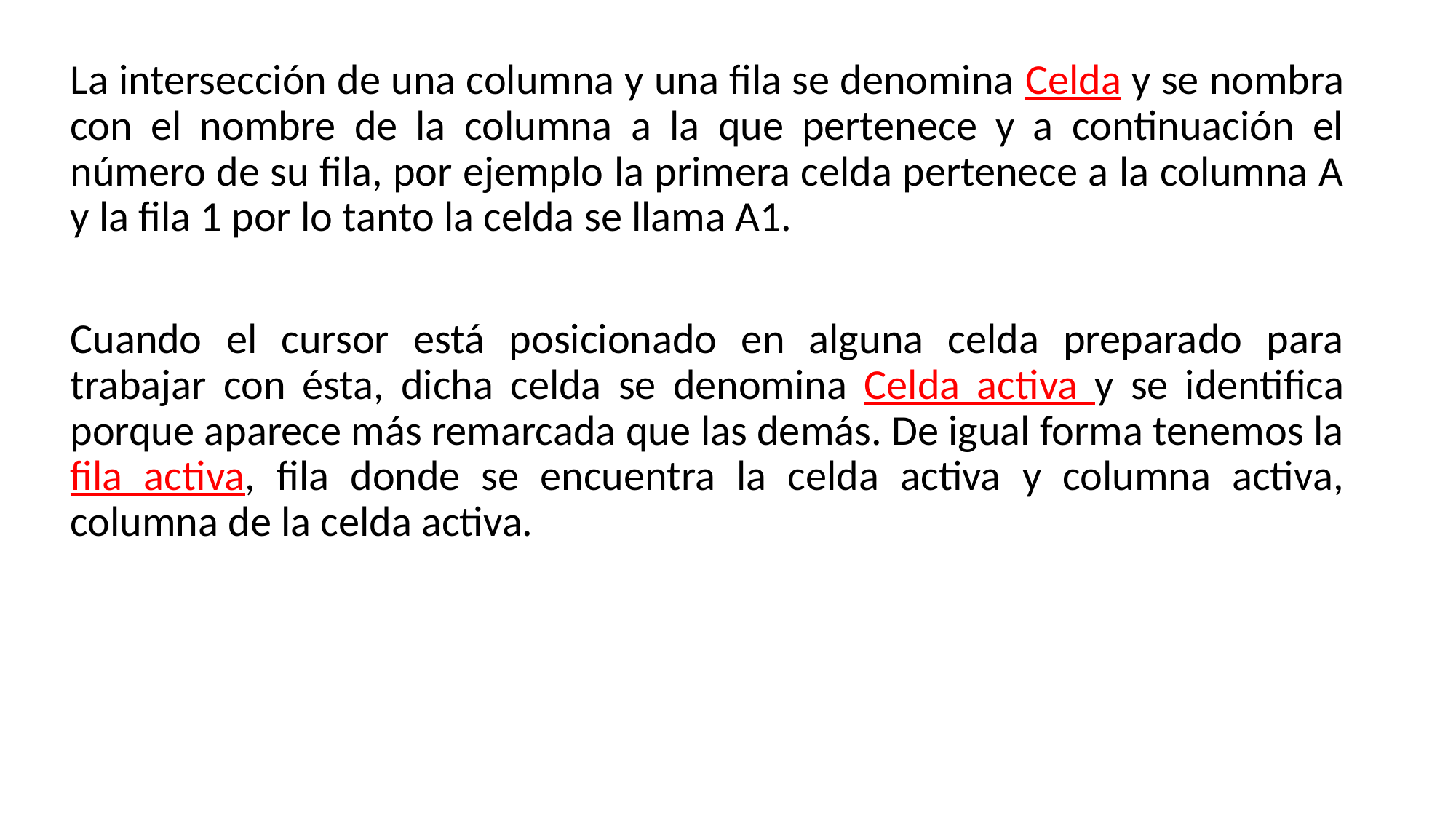

La intersección de una columna y una fila se denomina Celda y se nombra con el nombre de la columna a la que pertenece y a continuación el número de su fila, por ejemplo la primera celda pertenece a la columna A y la fila 1 por lo tanto la celda se llama A1.

Cuando el cursor está posicionado en alguna celda preparado para trabajar con ésta, dicha celda se denomina Celda activa y se identifica porque aparece más remarcada que las demás. De igual forma tenemos la fila activa, fila donde se encuentra la celda activa y columna activa, columna de la celda activa.